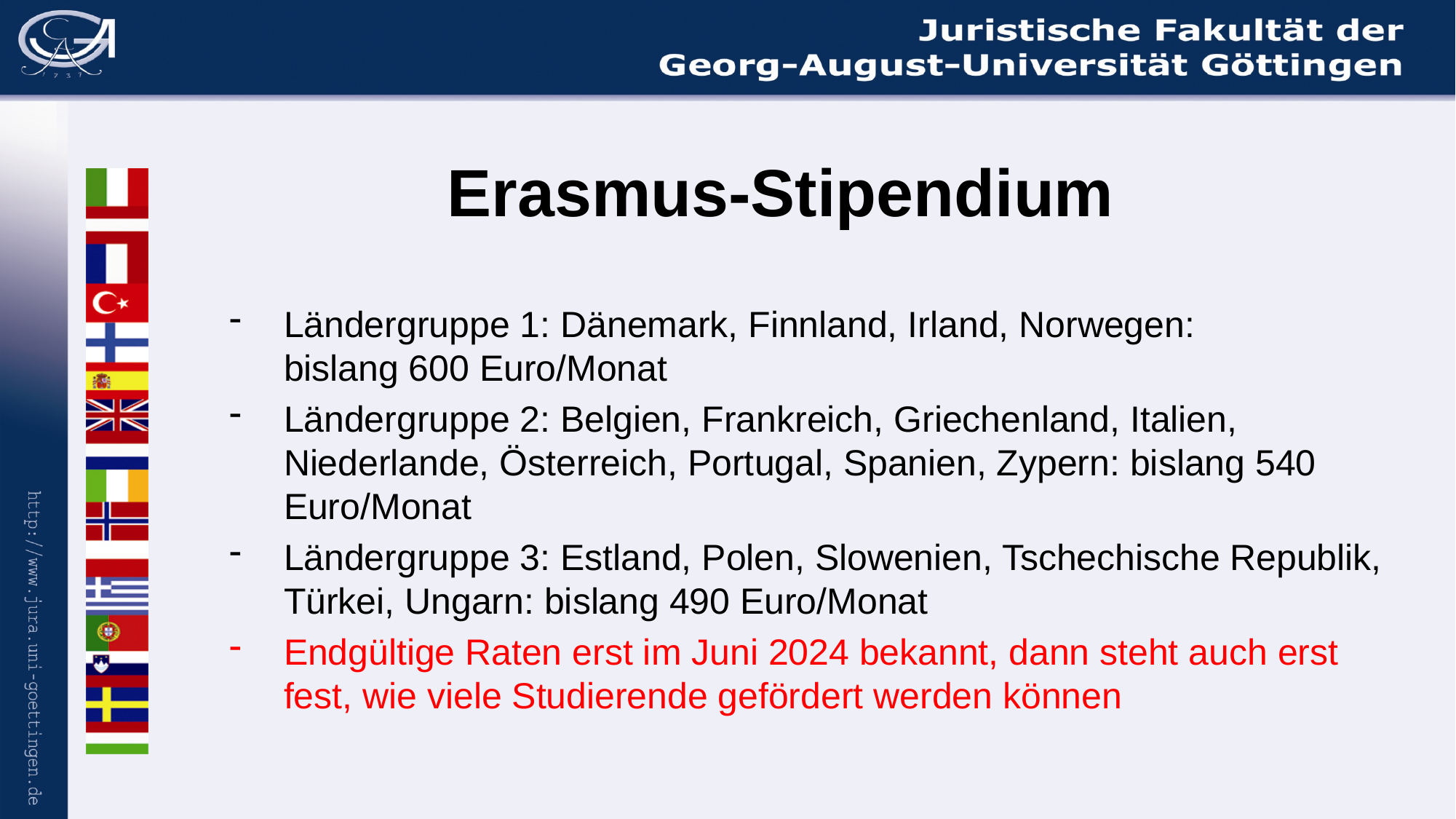

# Erasmus-Stipendium
Ländergruppe 1: Dänemark, Finnland, Irland, Norwegen:
bislang 600 Euro/Monat
Ländergruppe 2: Belgien, Frankreich, Griechenland, Italien, Niederlande, Österreich, Portugal, Spanien, Zypern: bislang 540 Euro/Monat
Ländergruppe 3: Estland, Polen, Slowenien, Tschechische Republik, Türkei, Ungarn: bislang 490 Euro/Monat
Endgültige Raten erst im Juni 2024 bekannt, dann steht auch erst fest, wie viele Studierende gefördert werden können